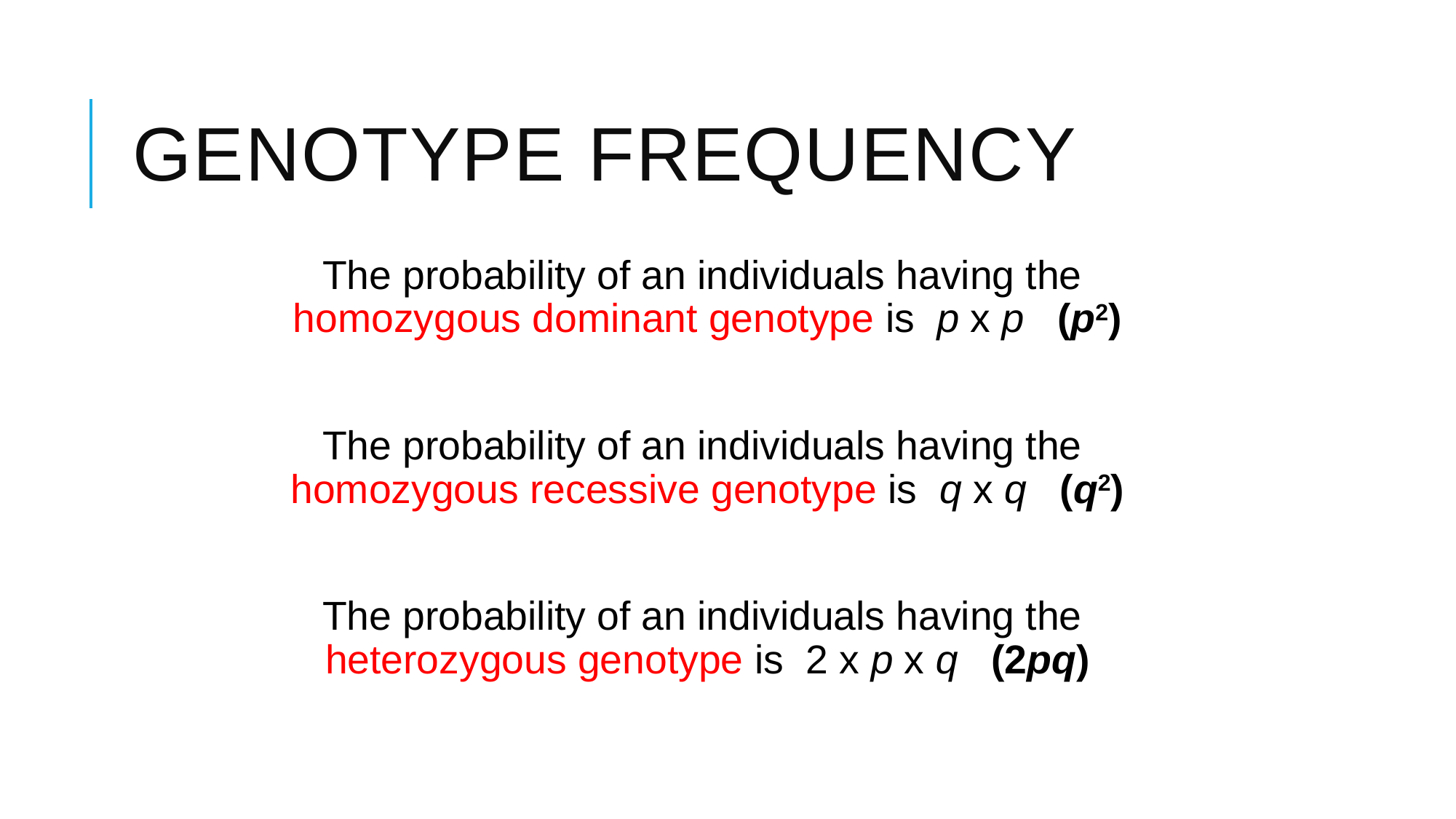

# Genotype frequency
The probability of an individuals having the homozygous dominant genotype is  p x p   (p2)

The probability of an individuals having the homozygous recessive genotype is  q x q   (q2)

The probability of an individuals having the heterozygous genotype is  2 x p x q   (2pq)